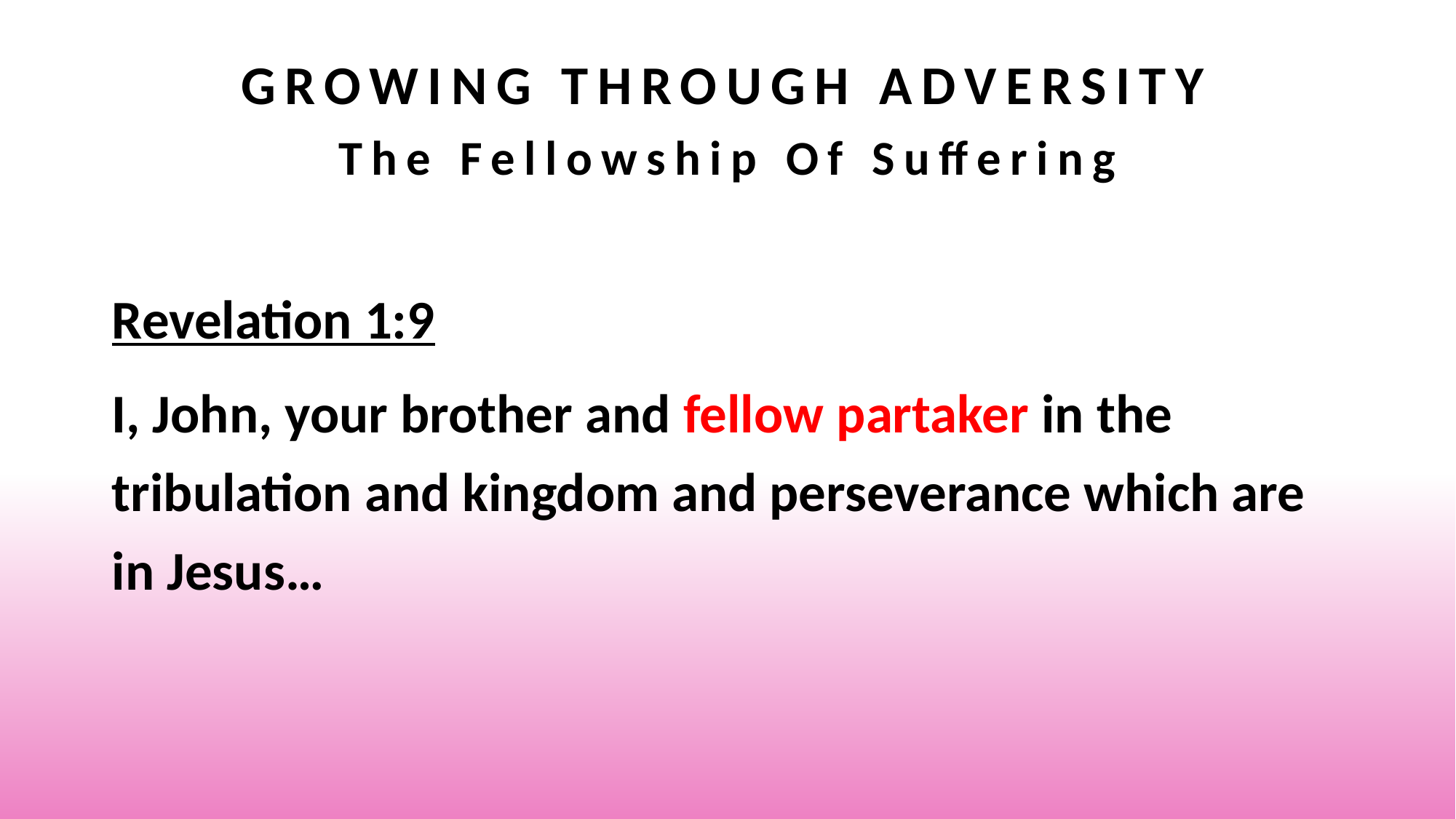

# Growing Through Adversity The Fellowship Of Suffering
Revelation 1:9
I, John, your brother and fellow partaker in the tribulation and kingdom and perseverance which are in Jesus…